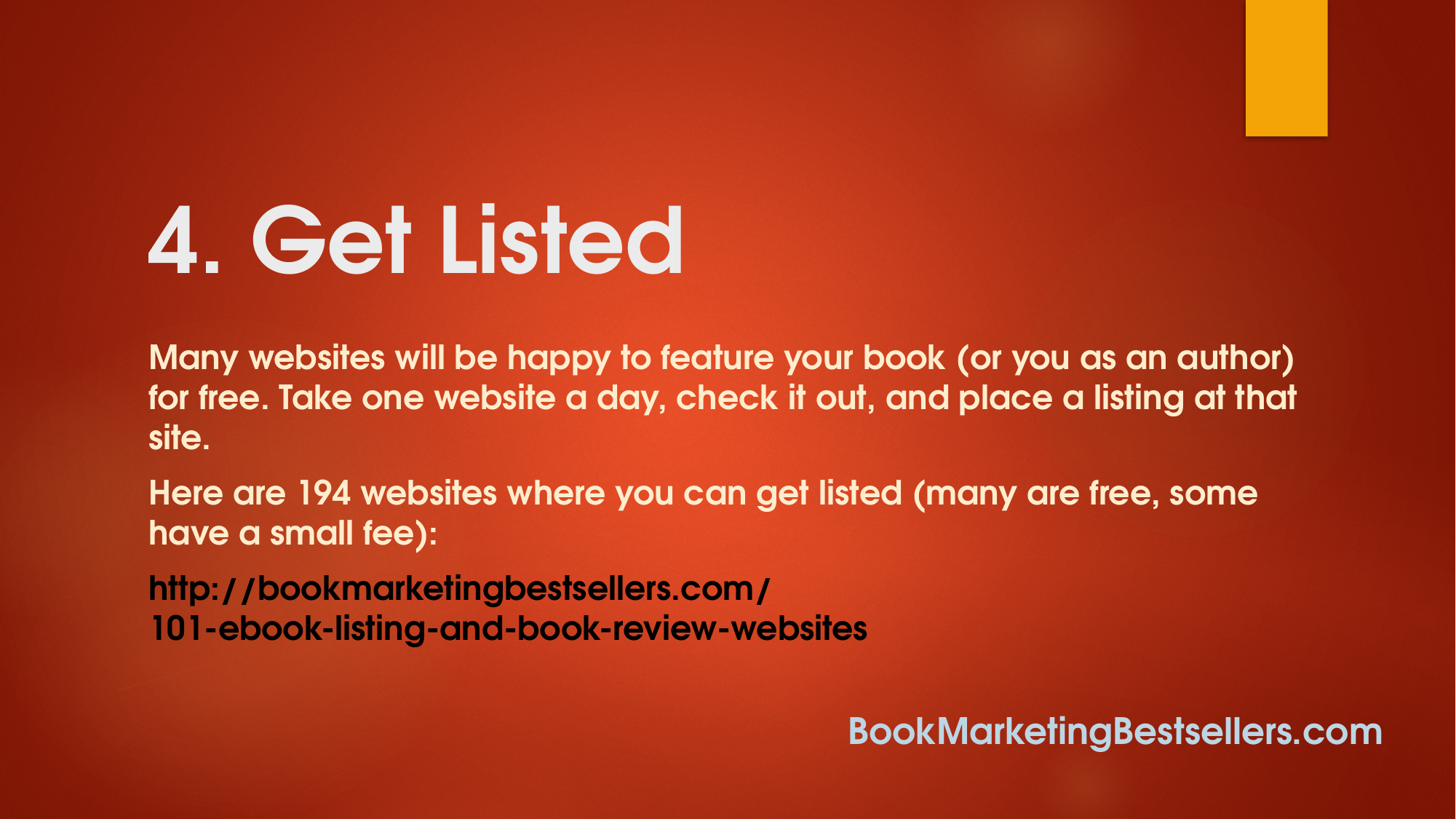

# 4. Get Listed
Many websites will be happy to feature your book (or you as an author) for free. Take one website a day, check it out, and place a listing at that site.
Here are 194 websites where you can get listed (many are free, some have a small fee):
http://bookmarketingbestsellers.com/
101-ebook-listing-and-book-review-websites
BookMarketingBestsellers.com